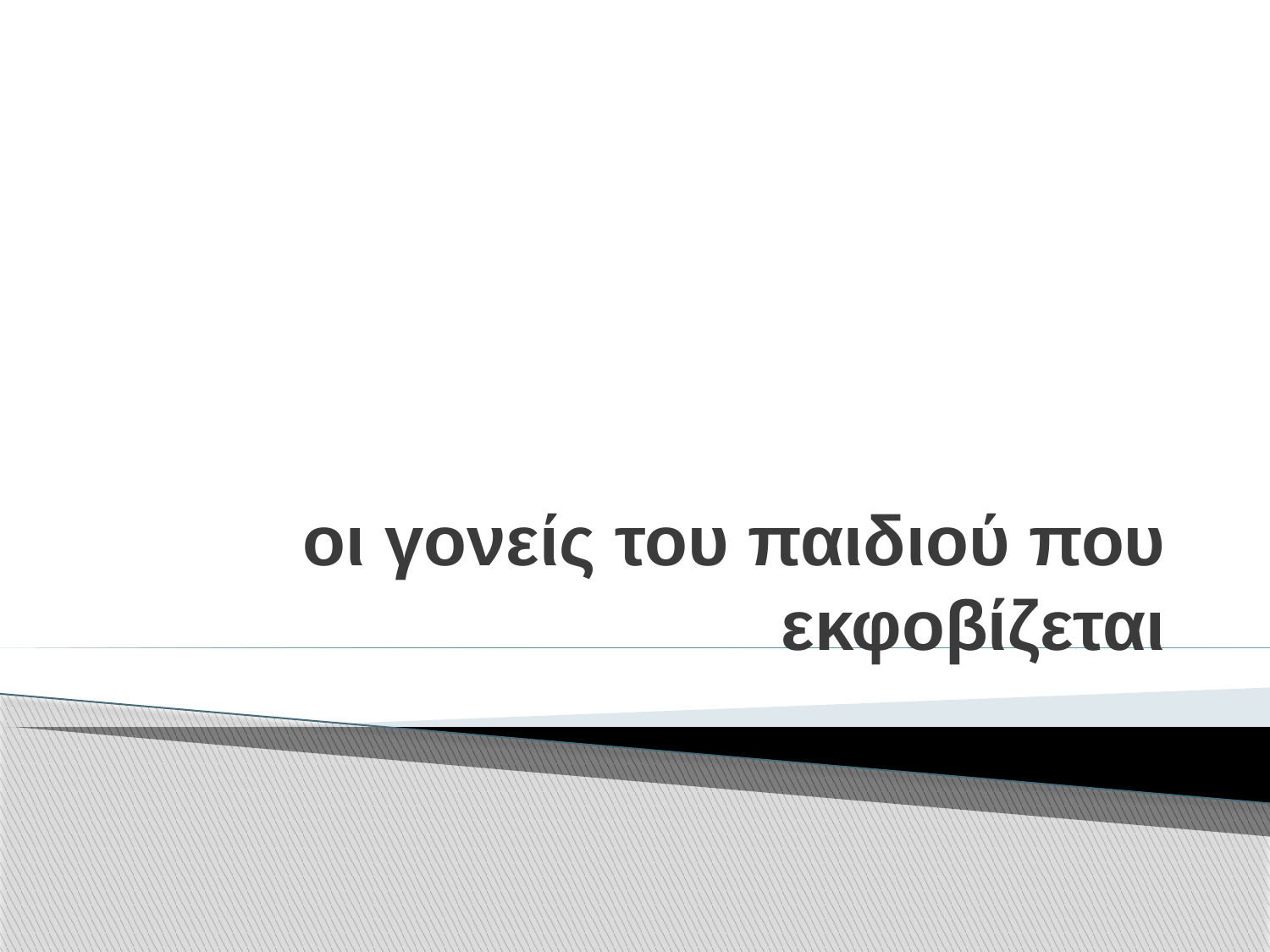

# οι γονείς του παιδιού που εκφοβίζεται